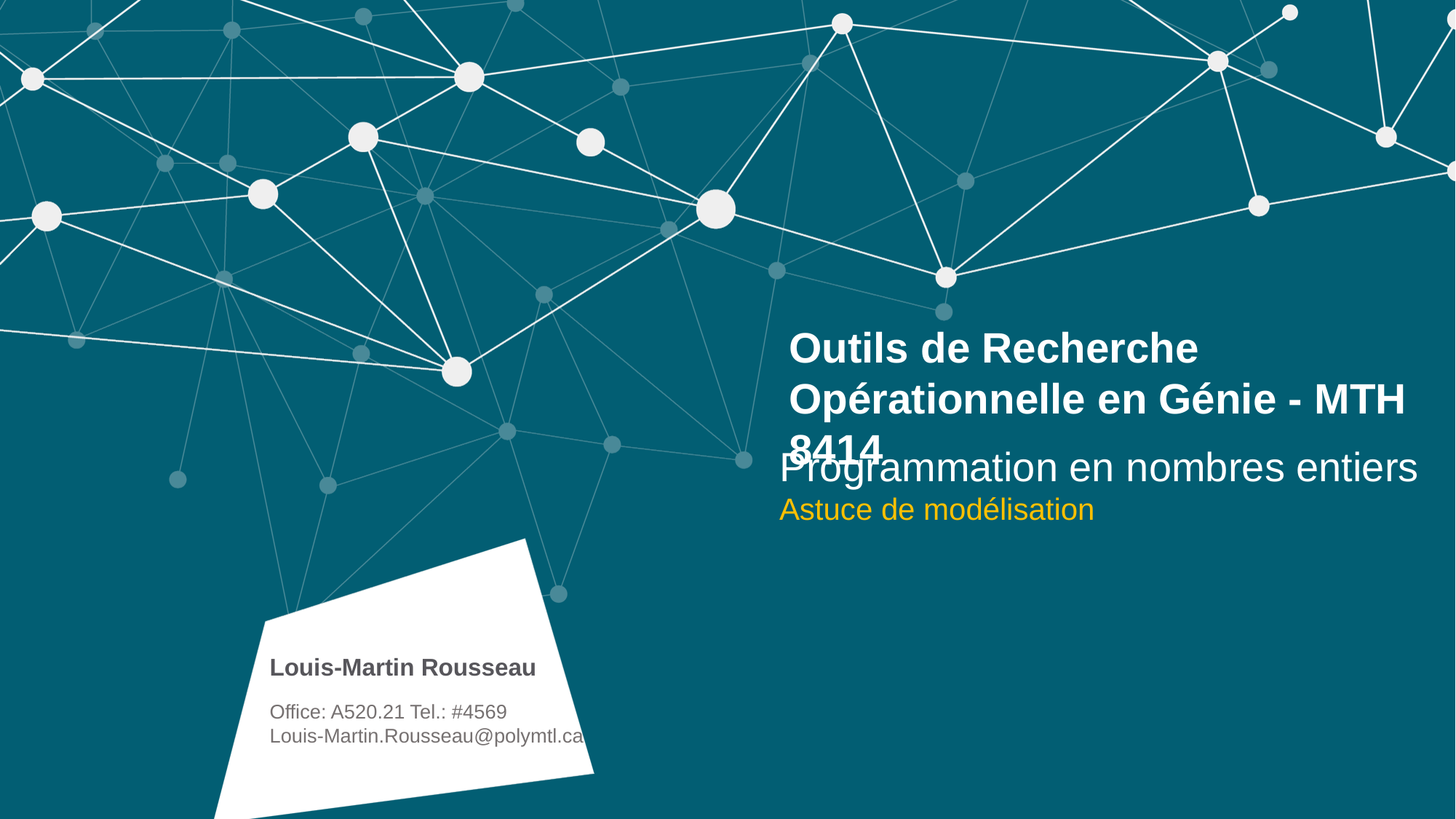

Outils de Recherche
Opérationnelle en Génie - MTH 8414
Programmation en nombres entiers
Astuce de modélisation
Louis-Martin Rousseau
Office: A520.21 Tel.: #4569
Louis-Martin.Rousseau@polymtl.ca